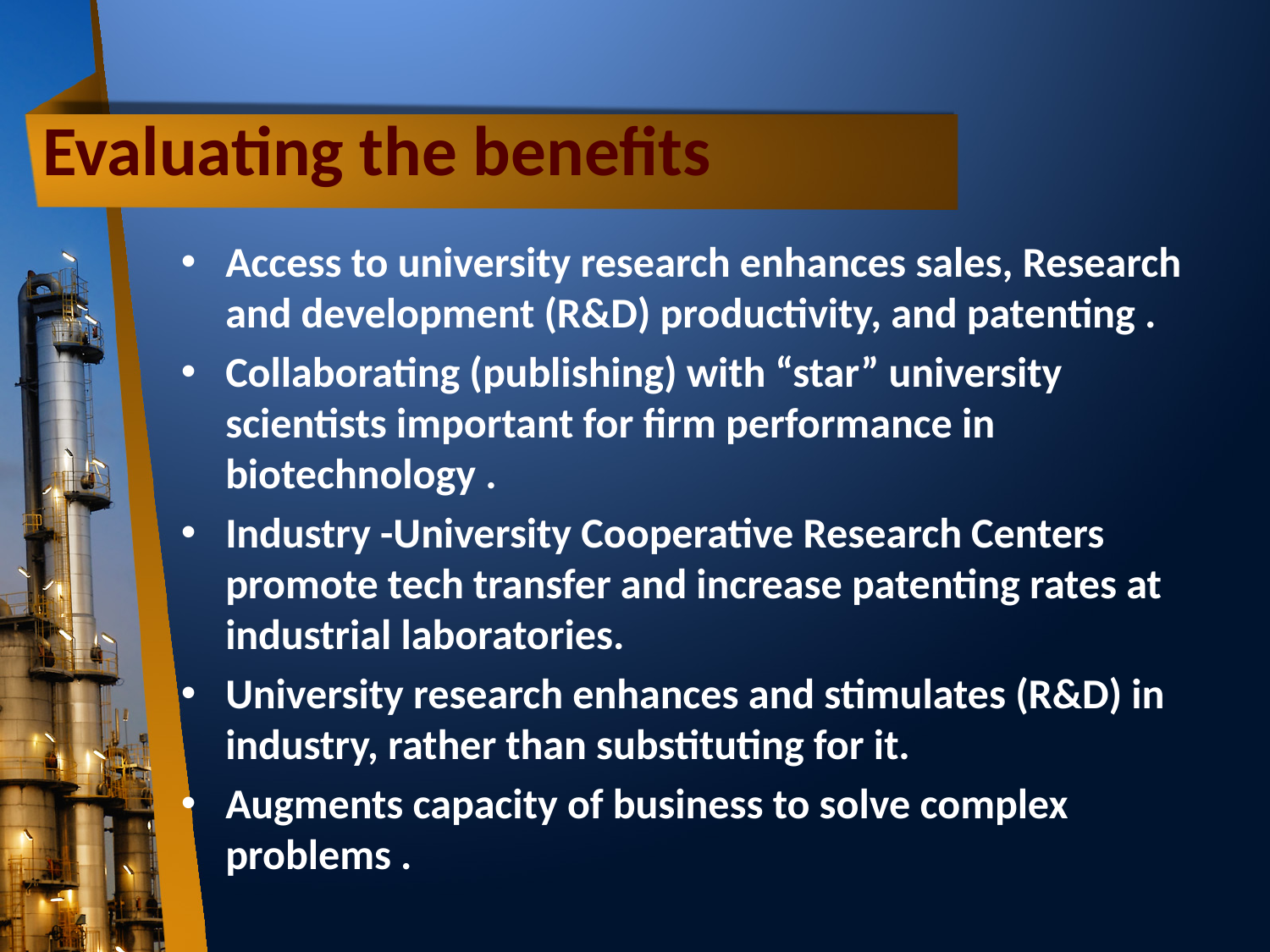

# Evaluating the benefits
Access to university research enhances sales, Research and development (R&D) productivity, and patenting .
Collaborating (publishing) with “star” university scientists important for firm performance in biotechnology .
Industry -University Cooperative Research Centers promote tech transfer and increase patenting rates at industrial laboratories.
University research enhances and stimulates (R&D) in industry, rather than substituting for it.
Augments capacity of business to solve complex problems .